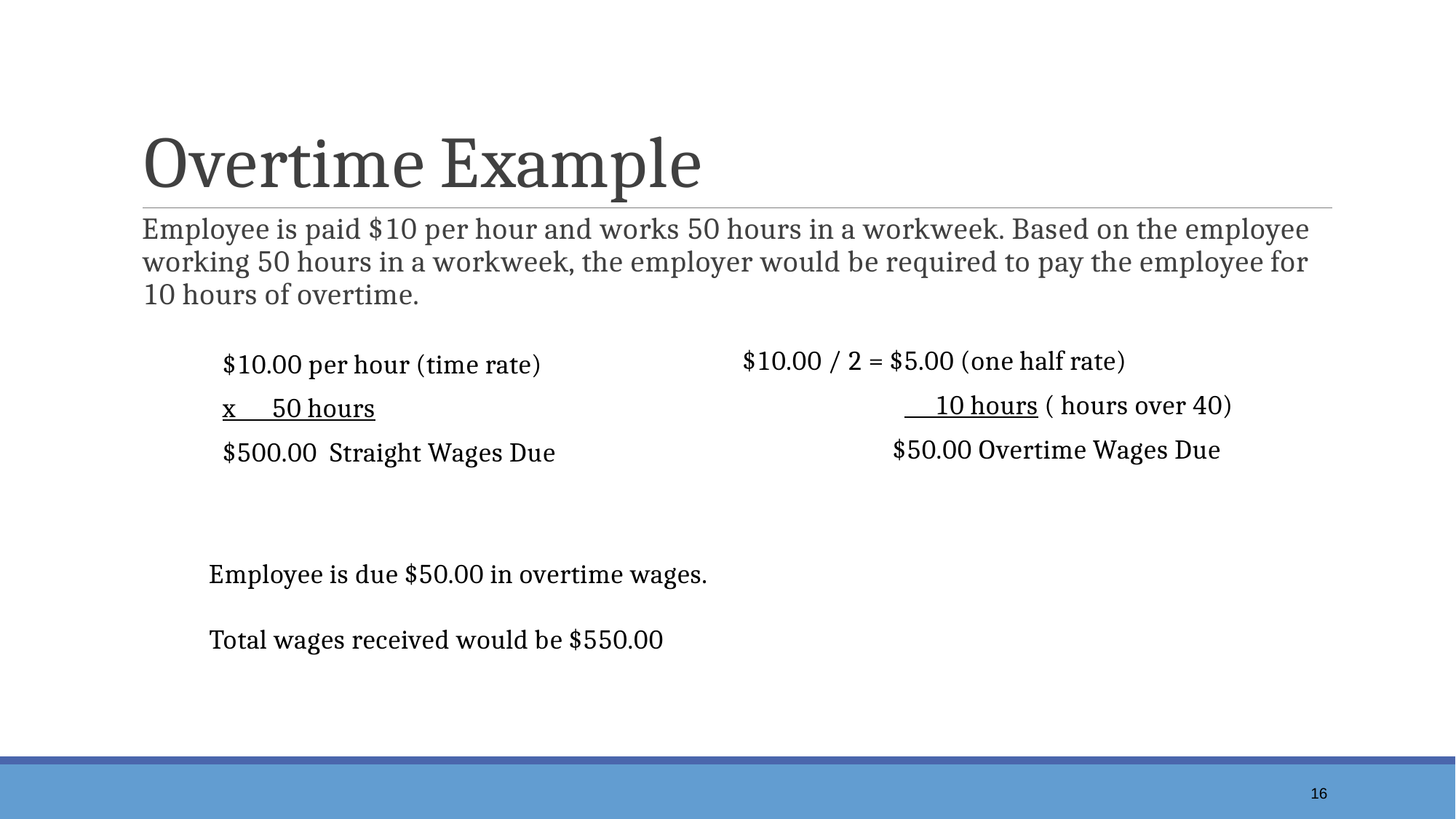

# Overtime Example
Employee is paid $10 per hour and works 50 hours in a workweek. Based on the employee working 50 hours in a workweek, the employer would be required to pay the employee for 10 hours of overtime.
| $10.00 / 2 = $5.00 (one half rate) |
| --- |
| 10 hours ( hours over 40) |
| $50.00 Overtime Wages Due |
| $10.00 per hour (time rate) |
| --- |
| x 50 hours |
| $500.00 Straight Wages Due |
Employee is due $50.00 in overtime wages.

Total wages received would be $550.00
16